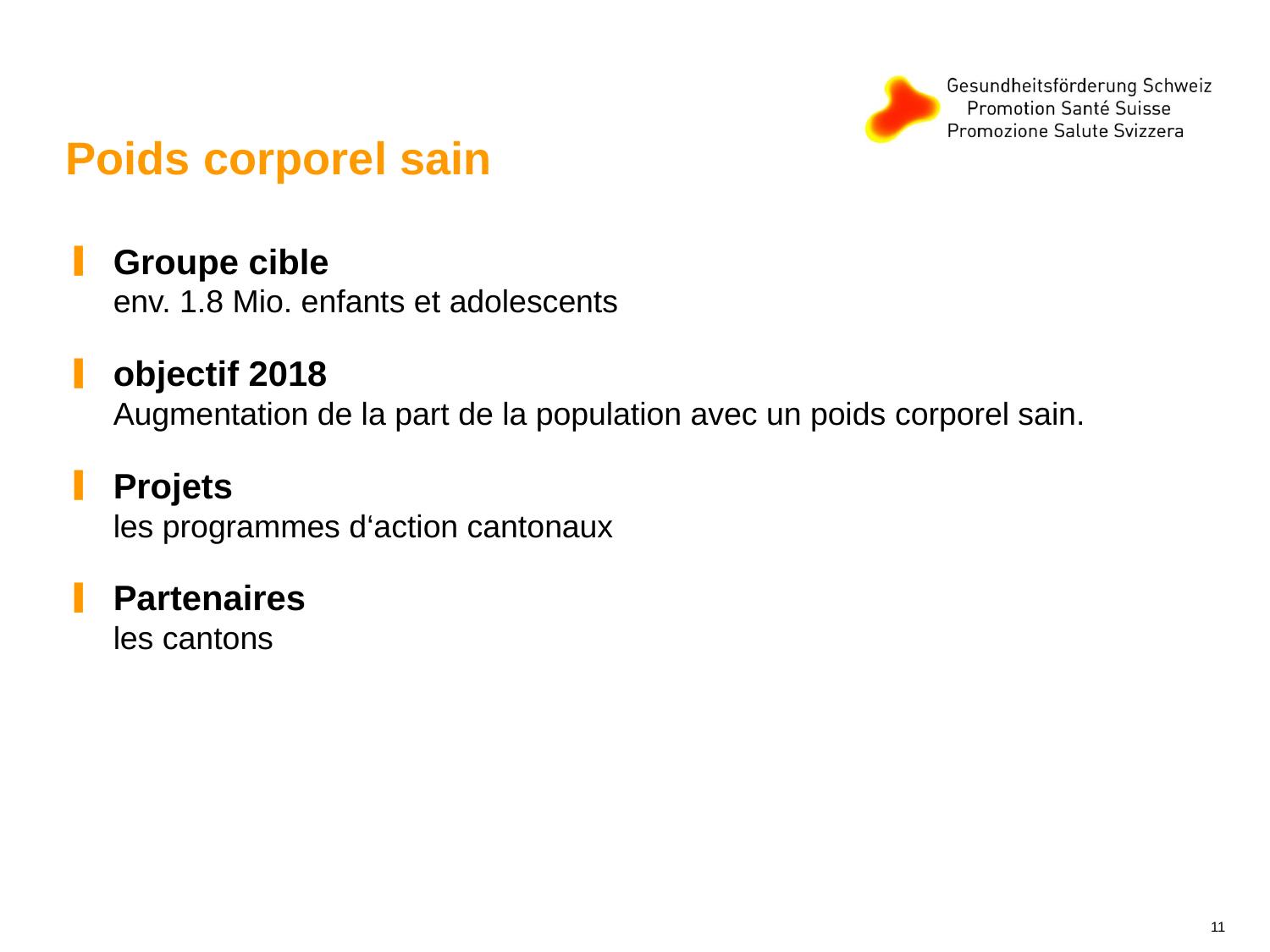

# Poids corporel sain
Groupe cible
env. 1.8 Mio. enfants et adolescents

objectif 2018
Augmentation de la part de la population avec un poids corporel sain.

Projets
les programmes d‘action cantonaux

Partenaires
les cantons
11